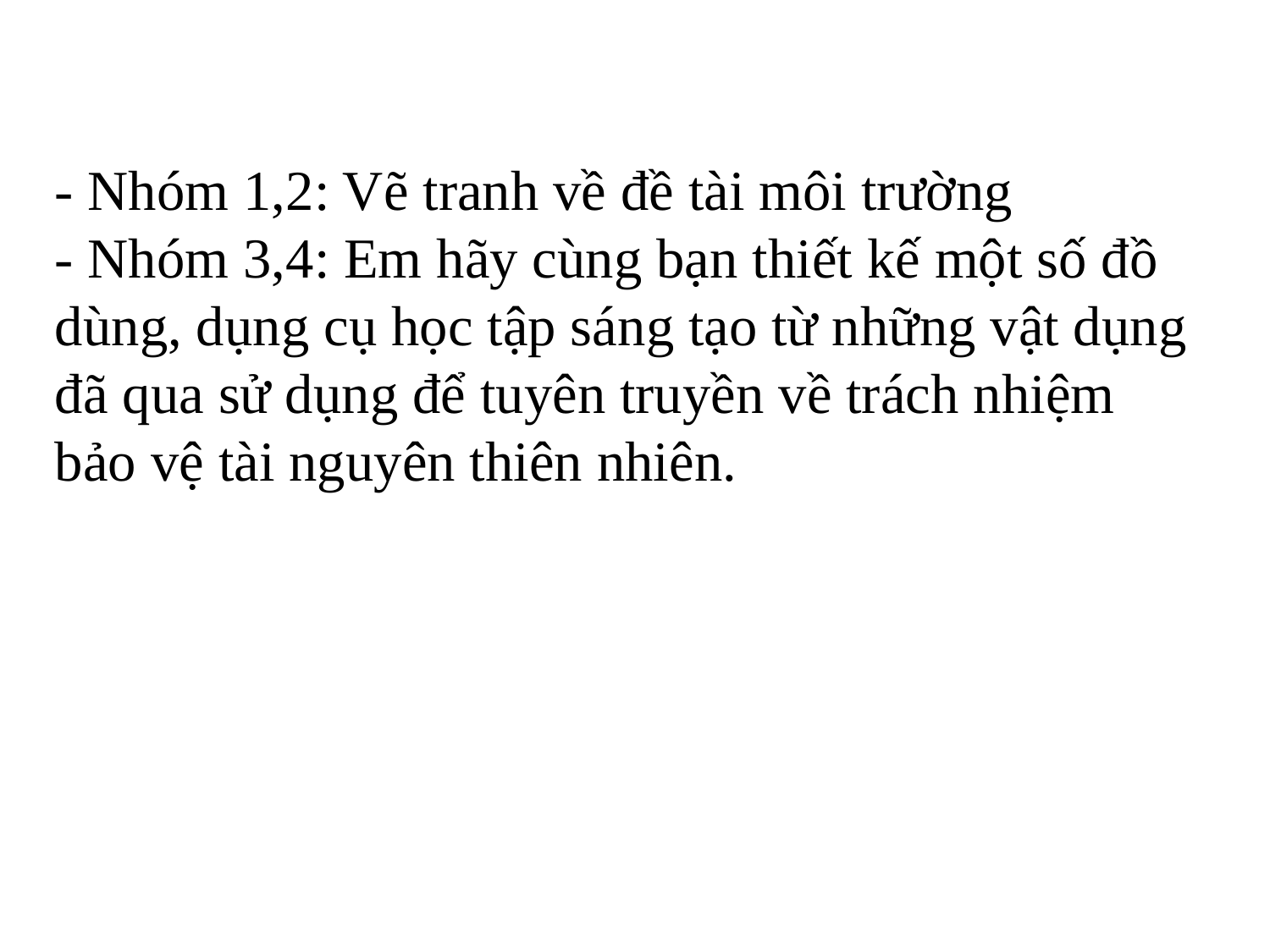

- Nhóm 1,2: Vẽ tranh về đề tài môi trường
- Nhóm 3,4: Em hãy cùng bạn thiết kế một số đồ dùng, dụng cụ học tập sáng tạo từ những vật dụng đã qua sử dụng để tuyên truyền về trách nhiệm bảo vệ tài nguyên thiên nhiên.